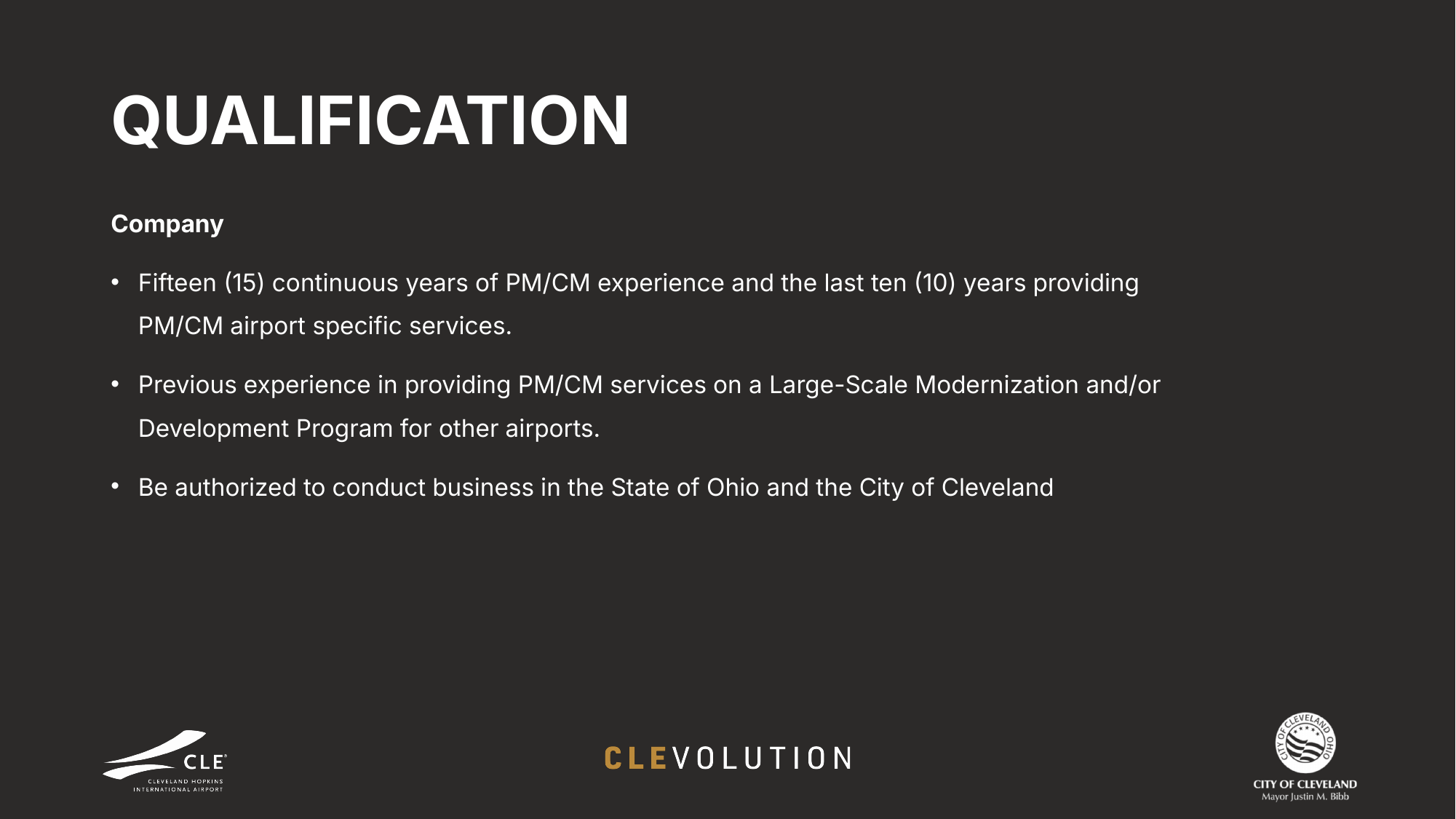

# QUALIFICATION
Company
Fifteen (15) continuous years of PM/CM experience and the last ten (10) years providing
PM/CM airport specific services.
Previous experience in providing PM/CM services on a Large-Scale Modernization and/or
Development Program for other airports.
Be authorized to conduct business in the State of Ohio and the City of Cleveland